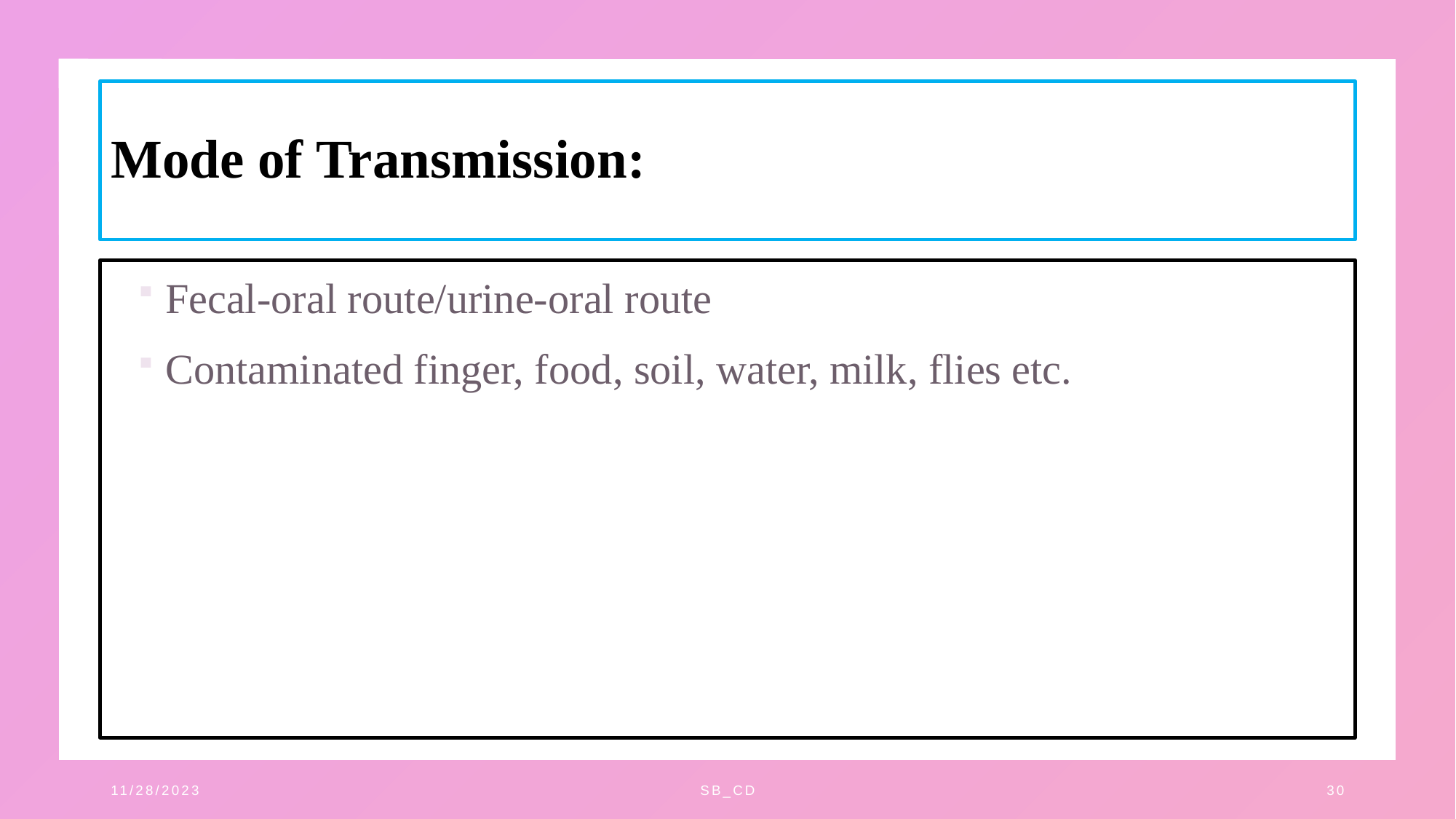

# Mode of Transmission:
Fecal-oral route/urine-oral route
Contaminated finger, food, soil, water, milk, flies etc.

11/28/2023
SB_CD
30